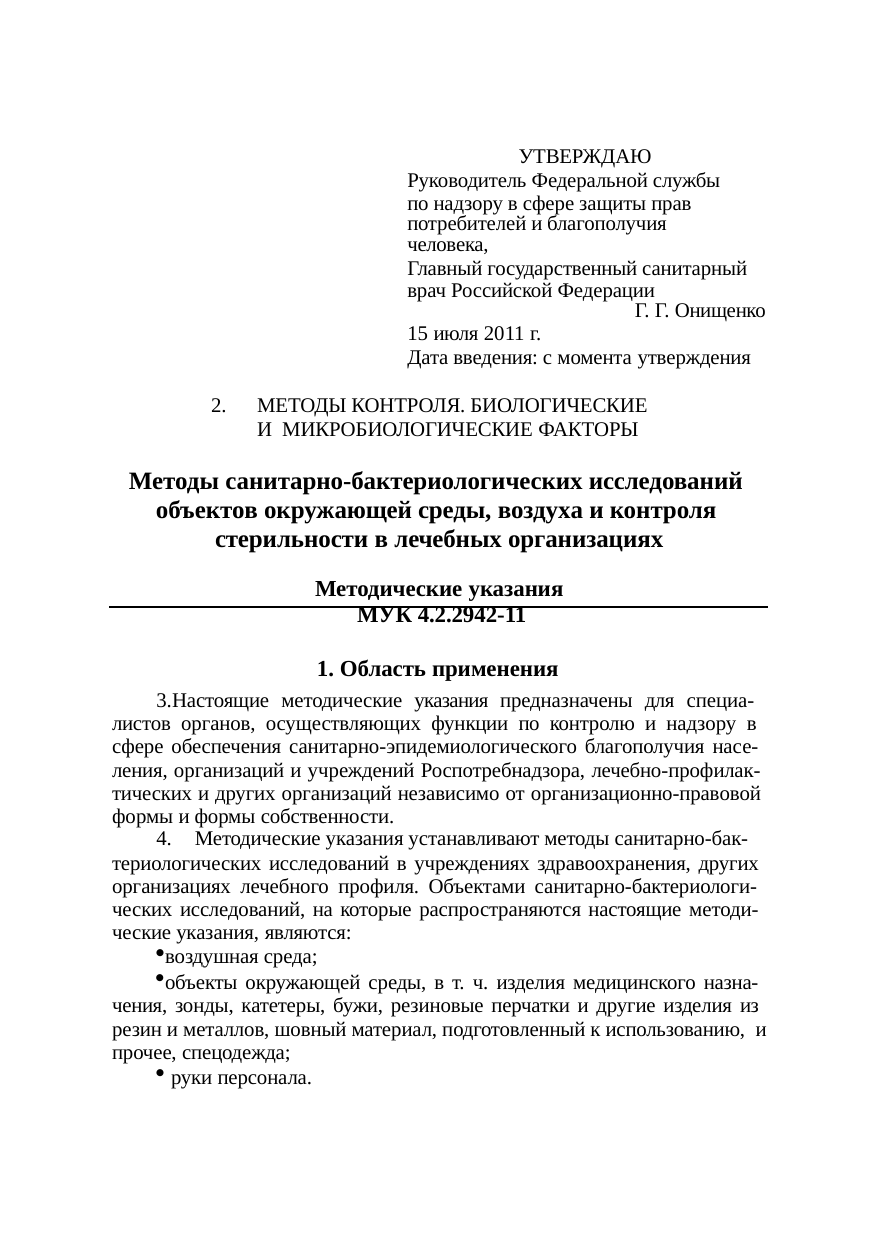

УТВЕРЖДАЮ
Руководитель Федеральной службы  по надзору в сфере защиты прав
потребителей и благополучия человека,
Главный государственный санитарный  врач Российской Федерации
Г. Г. Онищенко
15 июля 2011 г.
Дата введения: с момента утверждения

МЕТОДЫ КОНТРОЛЯ. БИОЛОГИЧЕСКИЕ И  МИКРОБИОЛОГИЧЕСКИЕ ФАКТОРЫ

Методы санитарно-бактериологических исследований  объектов окружающей среды, воздуха и контроля  стерильности в лечебных организациях
Методические указания  МУК 4.2.2942-11

Область применения
Настоящие методические указания предназначены для специа-  листов органов, осуществляющих функции по контролю и надзору в  сфере обеспечения санитарно-эпидемиологического благополучия насе-  ления, организаций и учреждений Роспотребнадзора, лечебно-профилак-  тических и других организаций независимо от организационно-правовой  формы и формы собственности.
Методические указания устанавливают методы санитарно-бак-
териологических исследований в учреждениях здравоохранения, других  организациях лечебного профиля. Объектами санитарно-бактериологи-  ческих исследований, на которые распространяются настоящие методи-  ческие указания, являются:
воздушная среда;
объекты окружающей среды, в т. ч. изделия медицинского назна-  чения, зонды, катетеры, бужи, резиновые перчатки и другие изделия из  резин и металлов, шовный материал, подготовленный к использованию,  и прочее, спецодежда;
руки персонала.